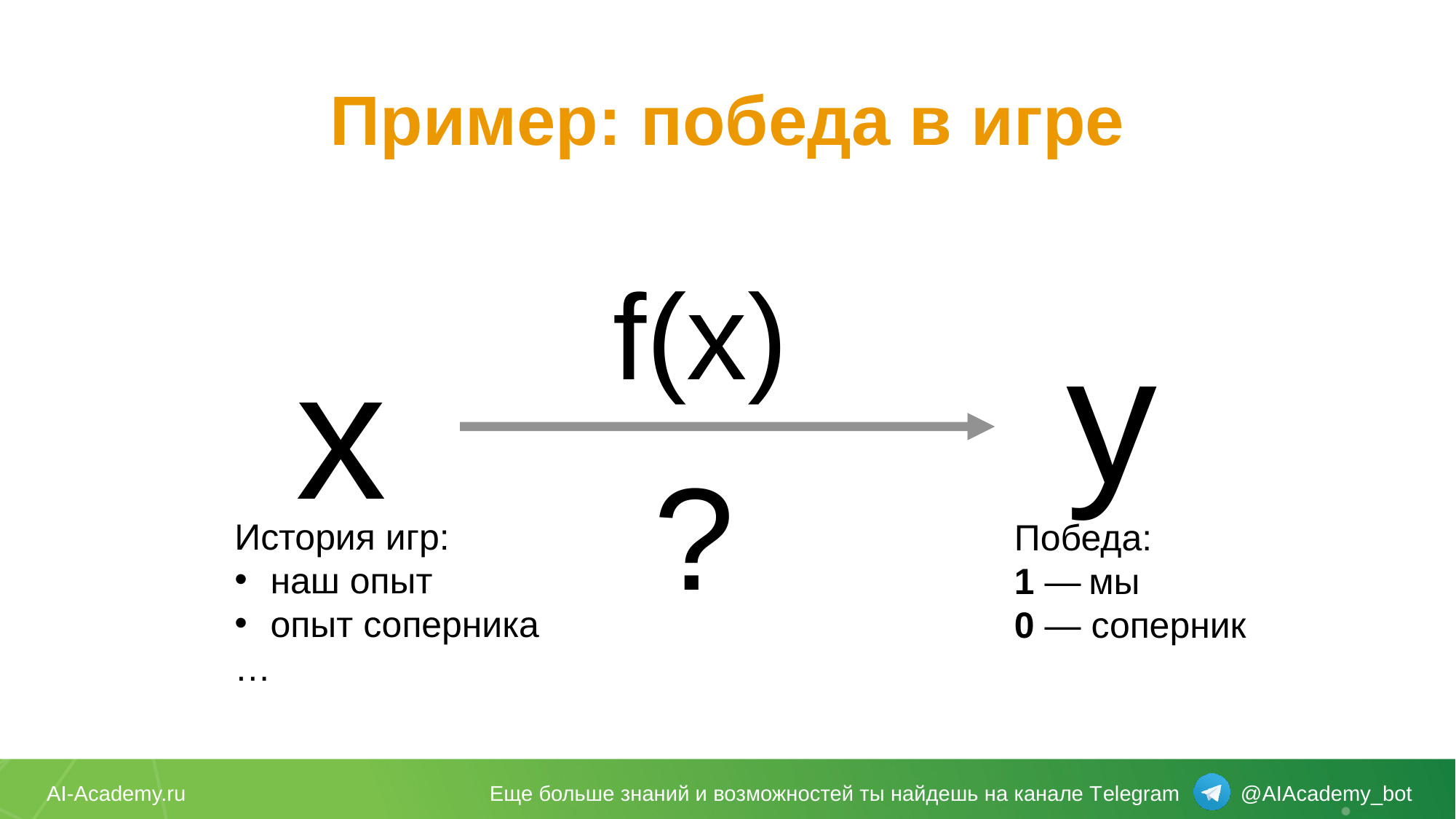

# Пример: победа в игре
f(x)
y
x

?
История игр:
 наш опыт
 опыт соперника
…
Победа:
1 — мы
0 — соперник